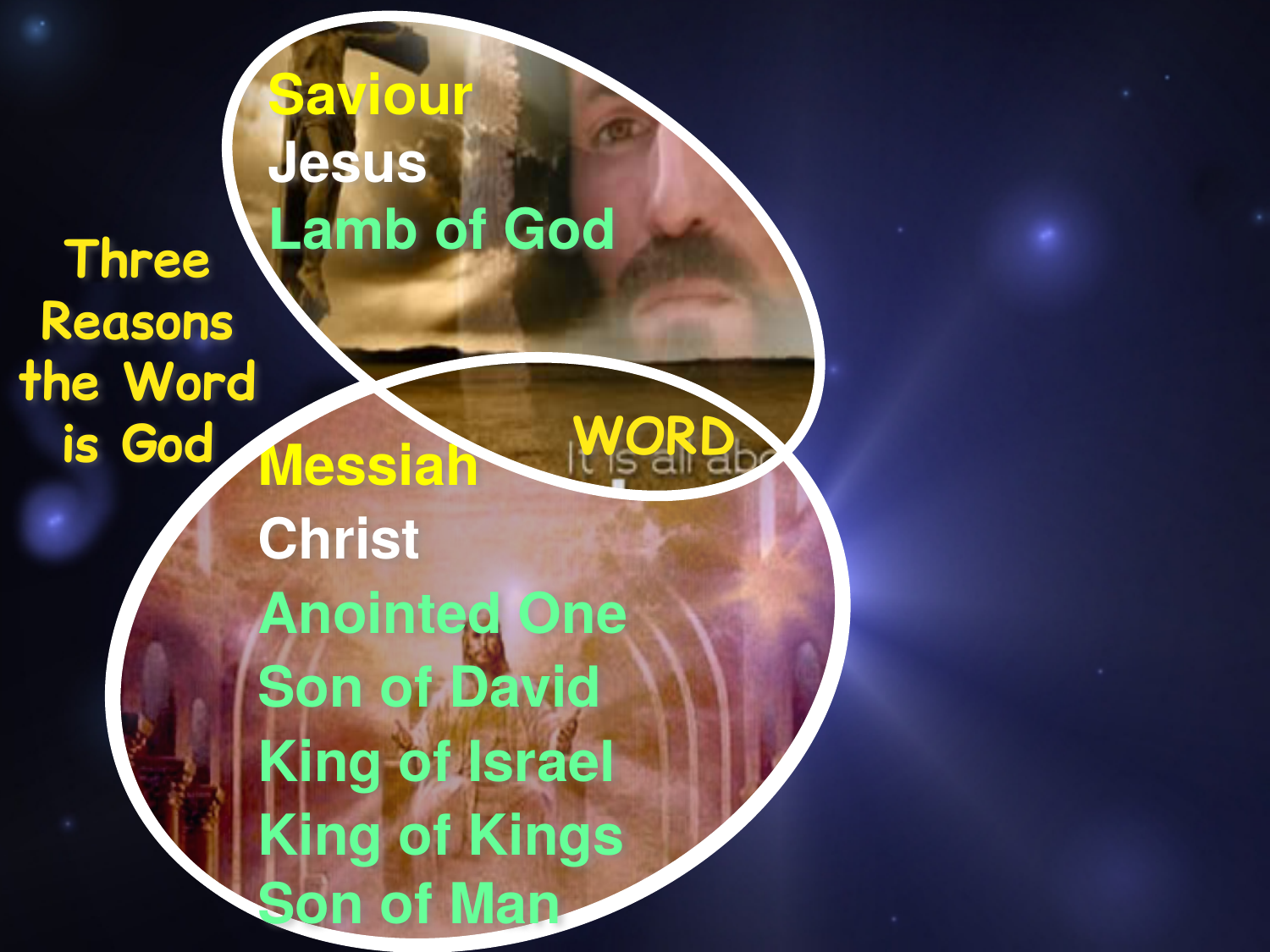

Saviour

Jesus
Lamb of God
Three Reasons the Word is God

WORD
Messiah
Christ
Anointed One
Son of David
King of Israel
King of Kings
Son of Man